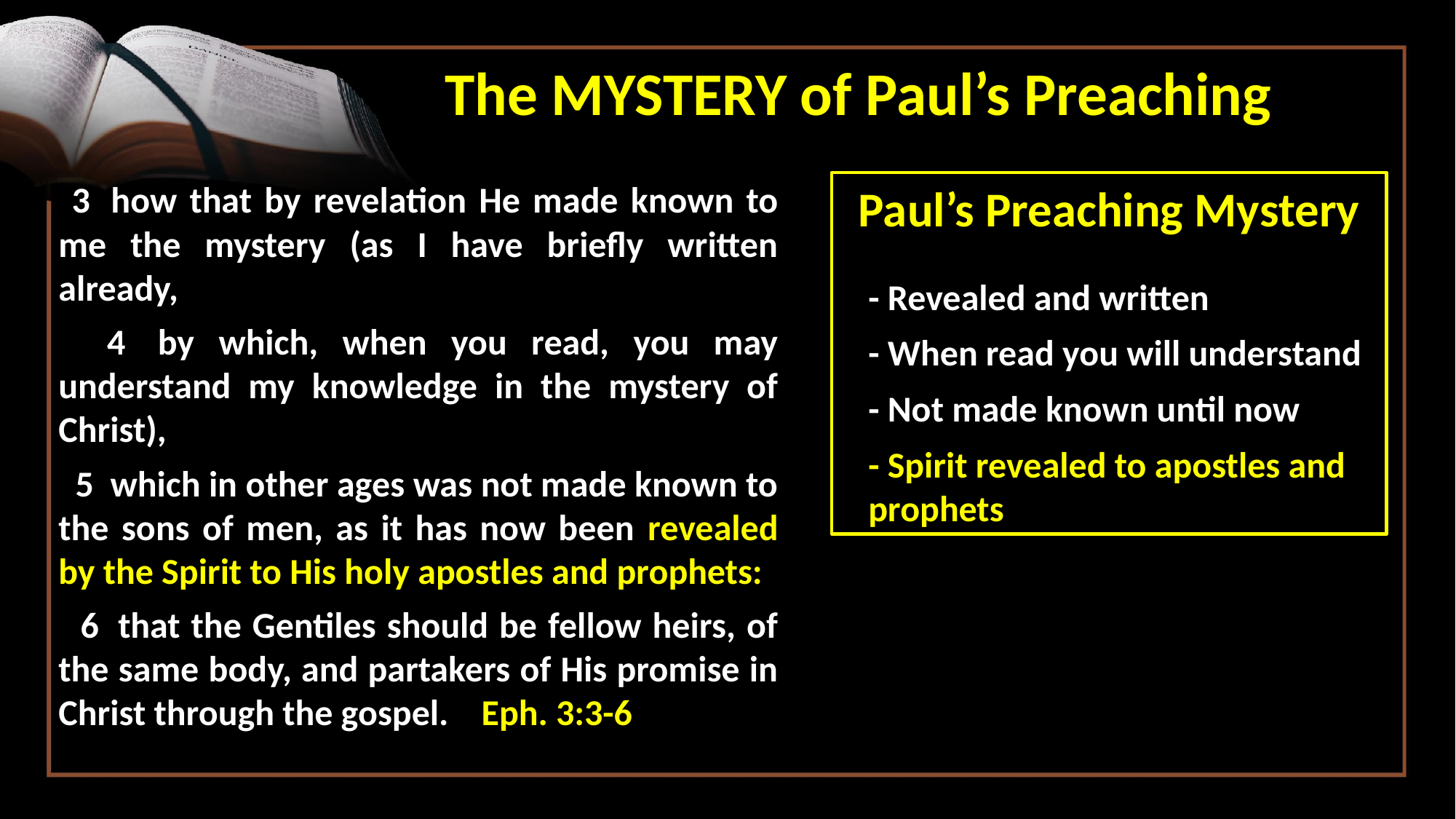

The MYSTERY of Paul’s Preaching
 3  how that by revelation He made known to me the mystery (as I have briefly written already,
  4  by which, when you read, you may understand my knowledge in the mystery of Christ),
  5  which in other ages was not made known to the sons of men, as it has now been revealed by the Spirit to His holy apostles and prophets:
  6  that the Gentiles should be fellow heirs, of the same body, and partakers of His promise in Christ through the gospel.    Eph. 3:3-6
Paul’s Preaching Mystery

- Revealed and written
- When read you will understand
- Not made known until now
- Spirit revealed to apostles and prophets
Your text here